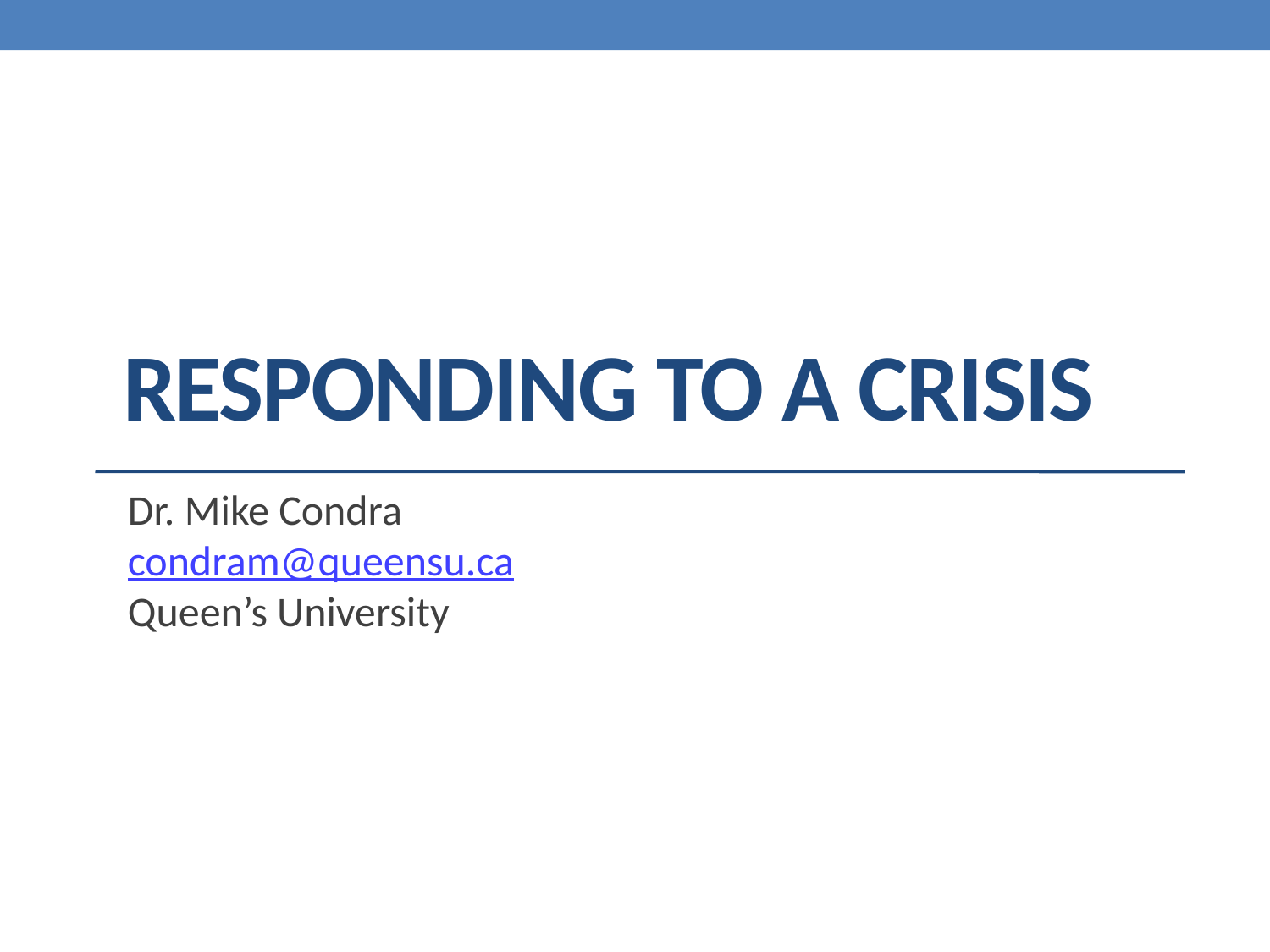

# Responding to a crisis
Dr. Mike Condra
condram@queensu.ca
Queen’s University